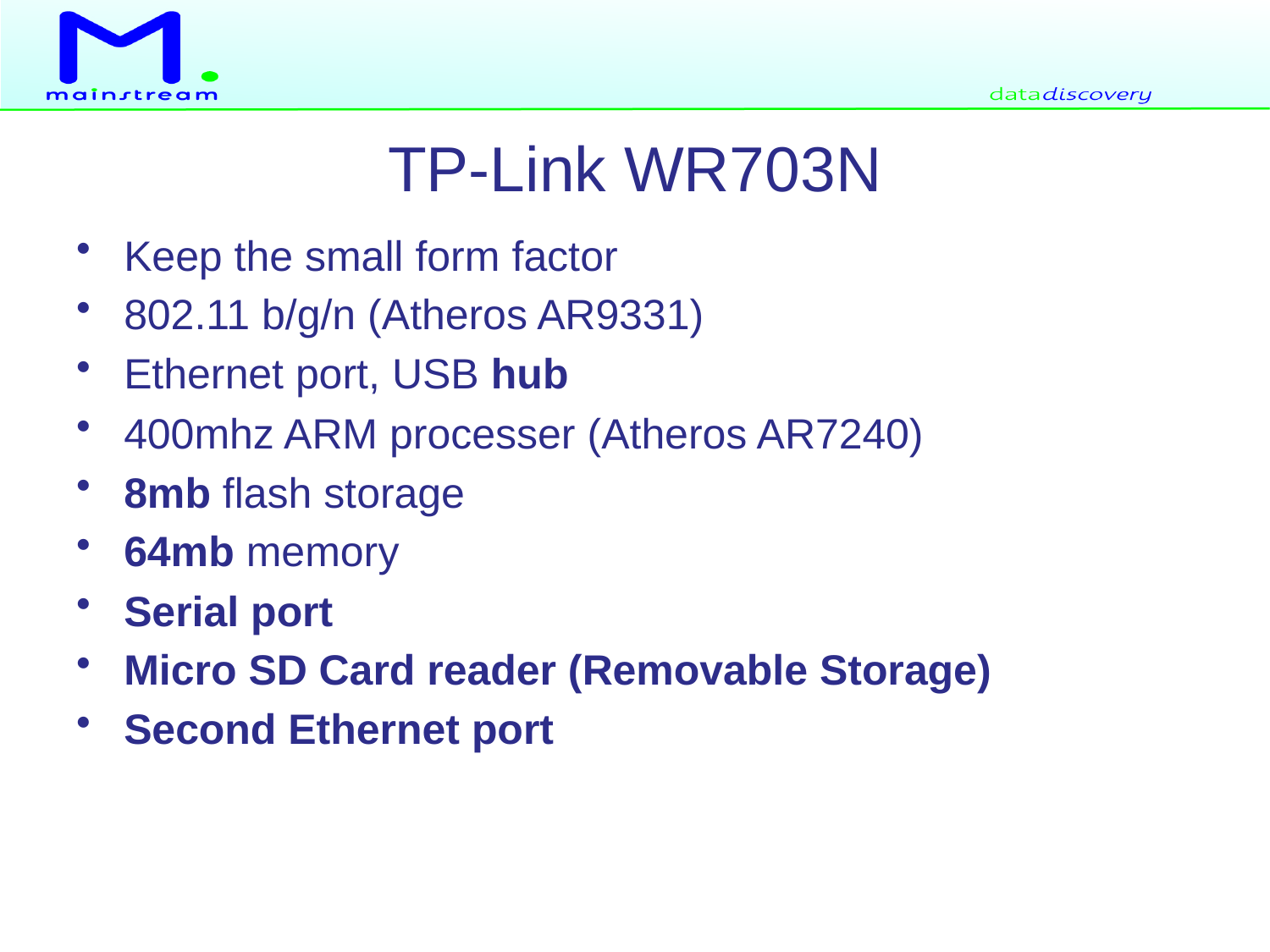

# TP-Link WR703N
Keep the small form factor
802.11 b/g/n (Atheros AR9331)
Ethernet port, USB hub
400mhz ARM processer (Atheros AR7240)
8mb flash storage
64mb memory
Serial port
Micro SD Card reader (Removable Storage)
Second Ethernet port